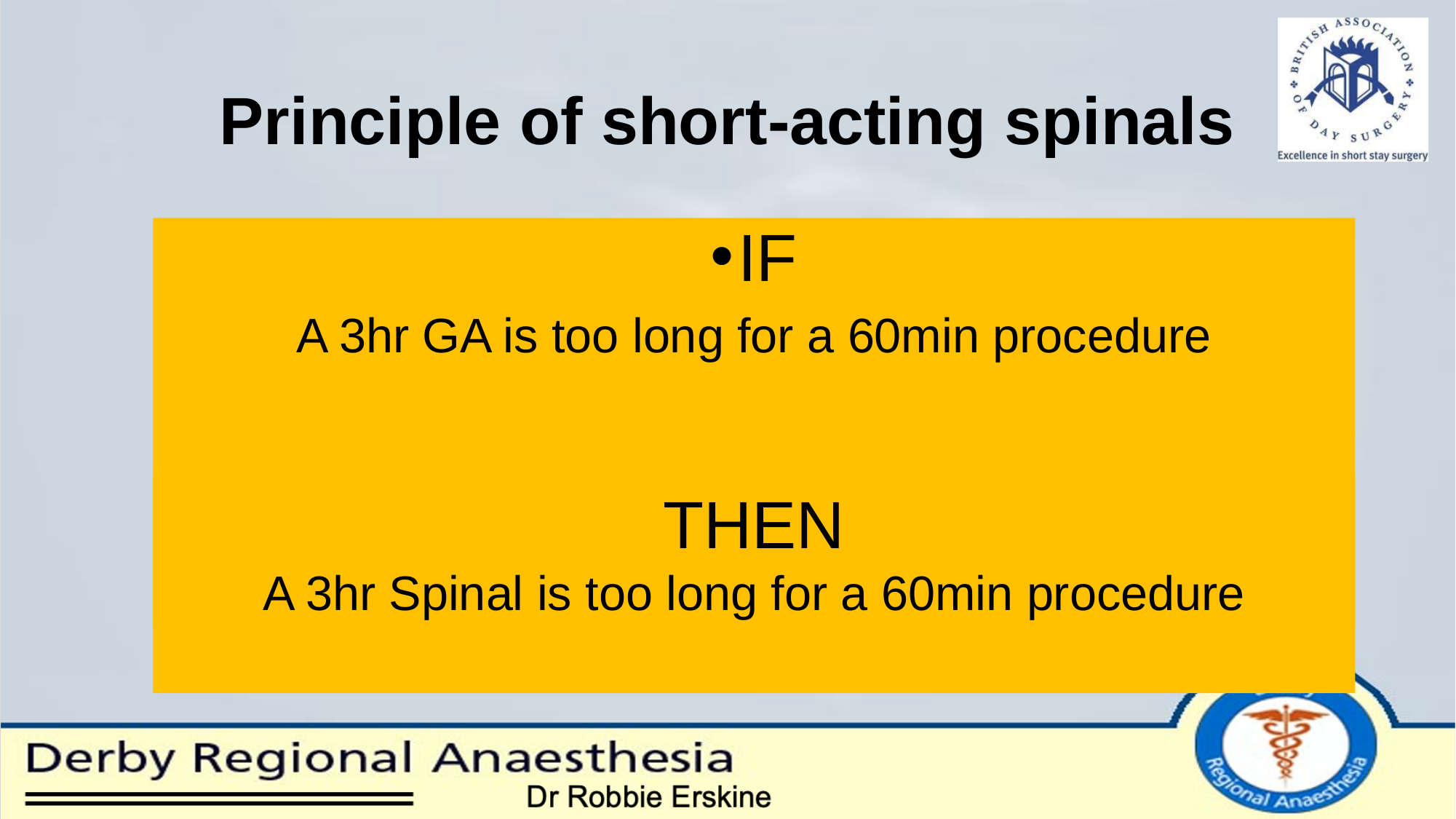

# Principle of short-acting spinals
IF
A 3hr GA is too long for a 60min procedure
THEN
A 3hr Spinal is too long for a 60min procedure